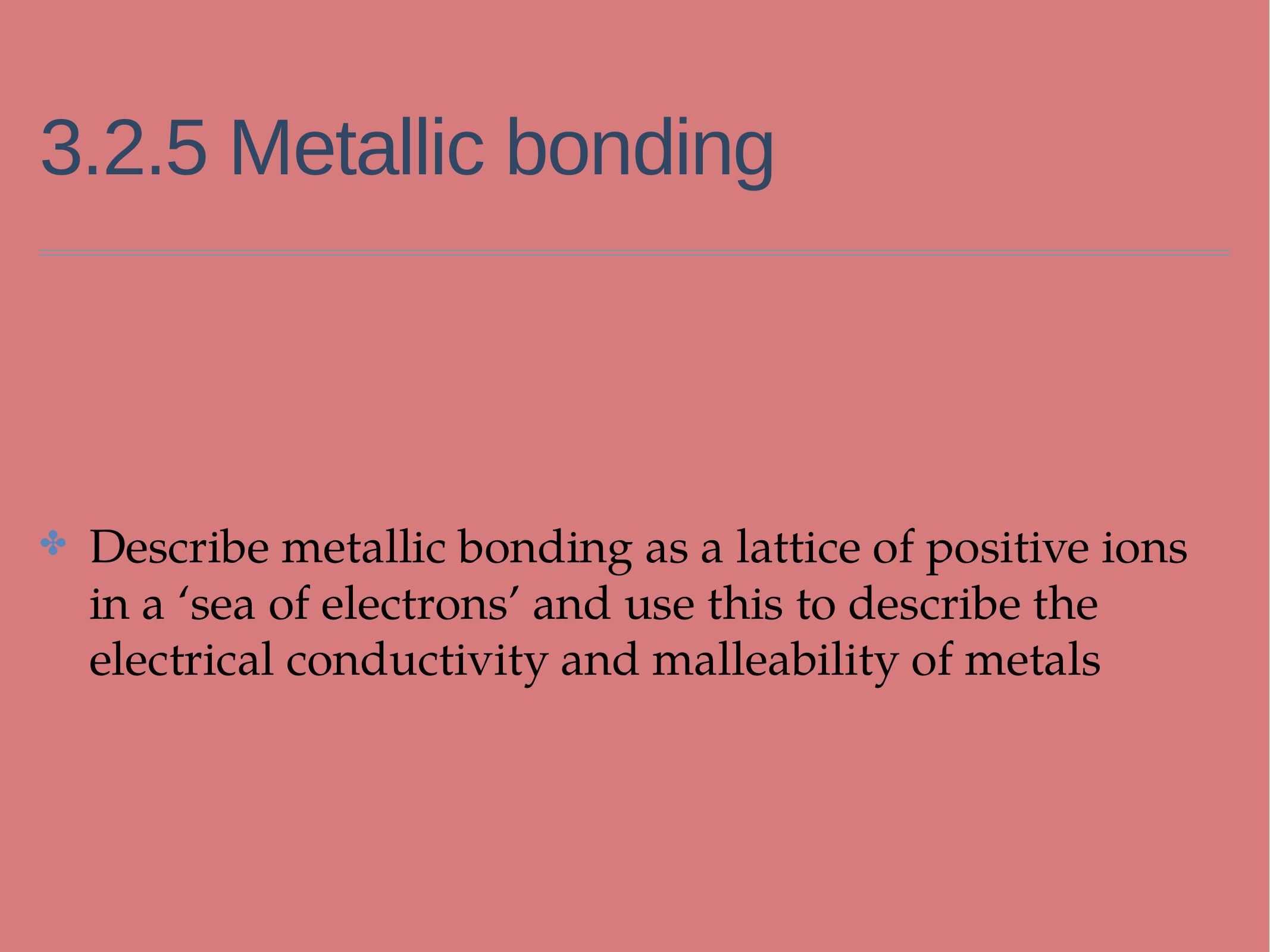

# 3.2.5 Metallic bonding
Describe metallic bonding as a lattice of positive ions in a ‘sea of electrons’ and use this to describe the electrical conductivity and malleability of metals